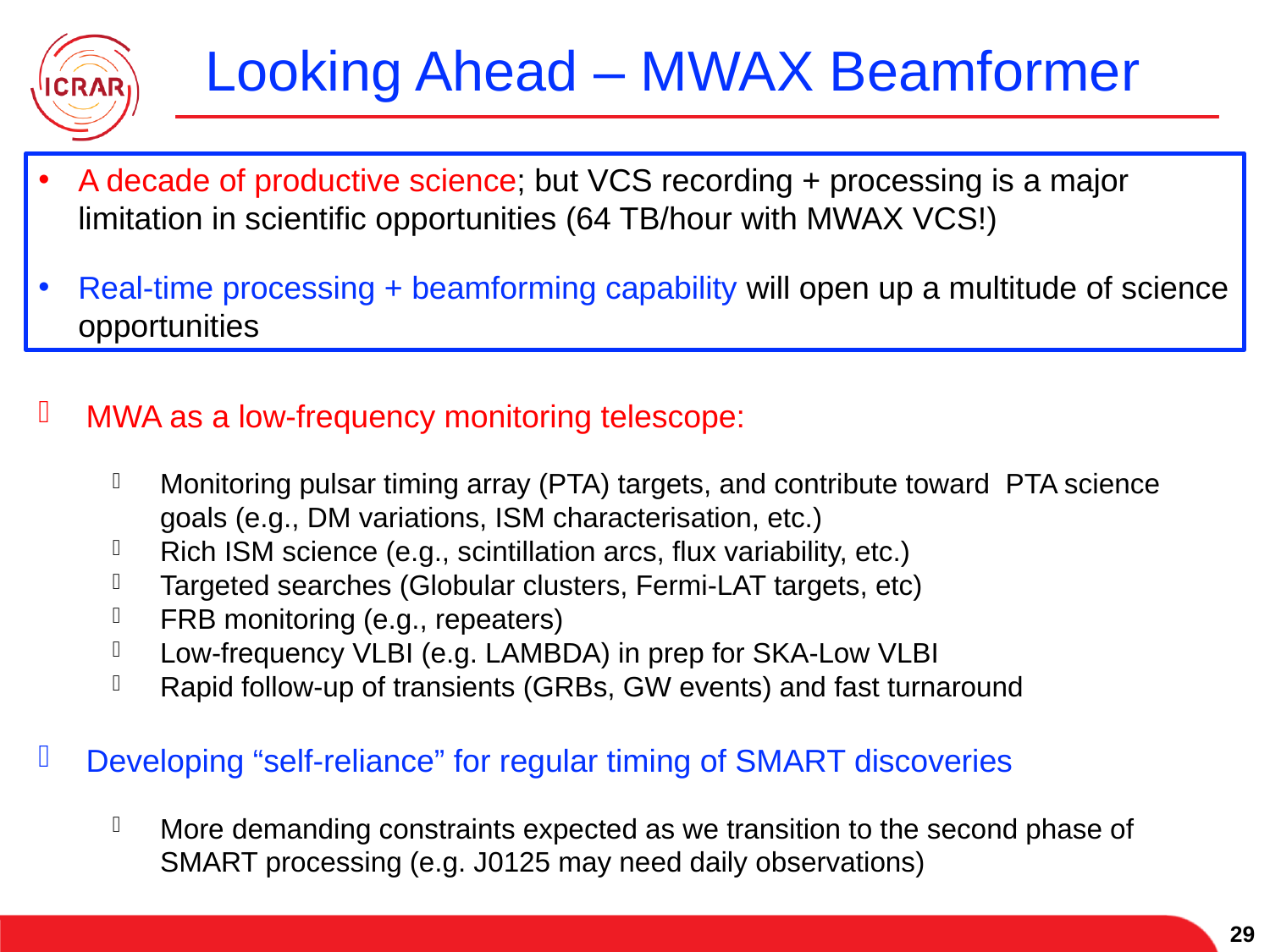

Looking Ahead – MWAX Beamformer
A decade of productive science; but VCS recording + processing is a major limitation in scientific opportunities (64 TB/hour with MWAX VCS!)
Real-time processing + beamforming capability will open up a multitude of science opportunities

MWA as a low-frequency monitoring telescope:
Monitoring pulsar timing array (PTA) targets, and contribute toward  PTA science goals (e.g., DM variations, ISM characterisation, etc.)
Rich ISM science (e.g., scintillation arcs, flux variability, etc.)
Targeted searches (Globular clusters, Fermi-LAT targets, etc)
FRB monitoring (e.g., repeaters)
Low-frequency VLBI (e.g. LAMBDA) in prep for SKA-Low VLBI
Rapid follow-up of transients (GRBs, GW events) and fast turnaround

Developing “self-reliance” for regular timing of SMART discoveries
More demanding constraints expected as we transition to the second phase of SMART processing (e.g. J0125 may need daily observations)

29